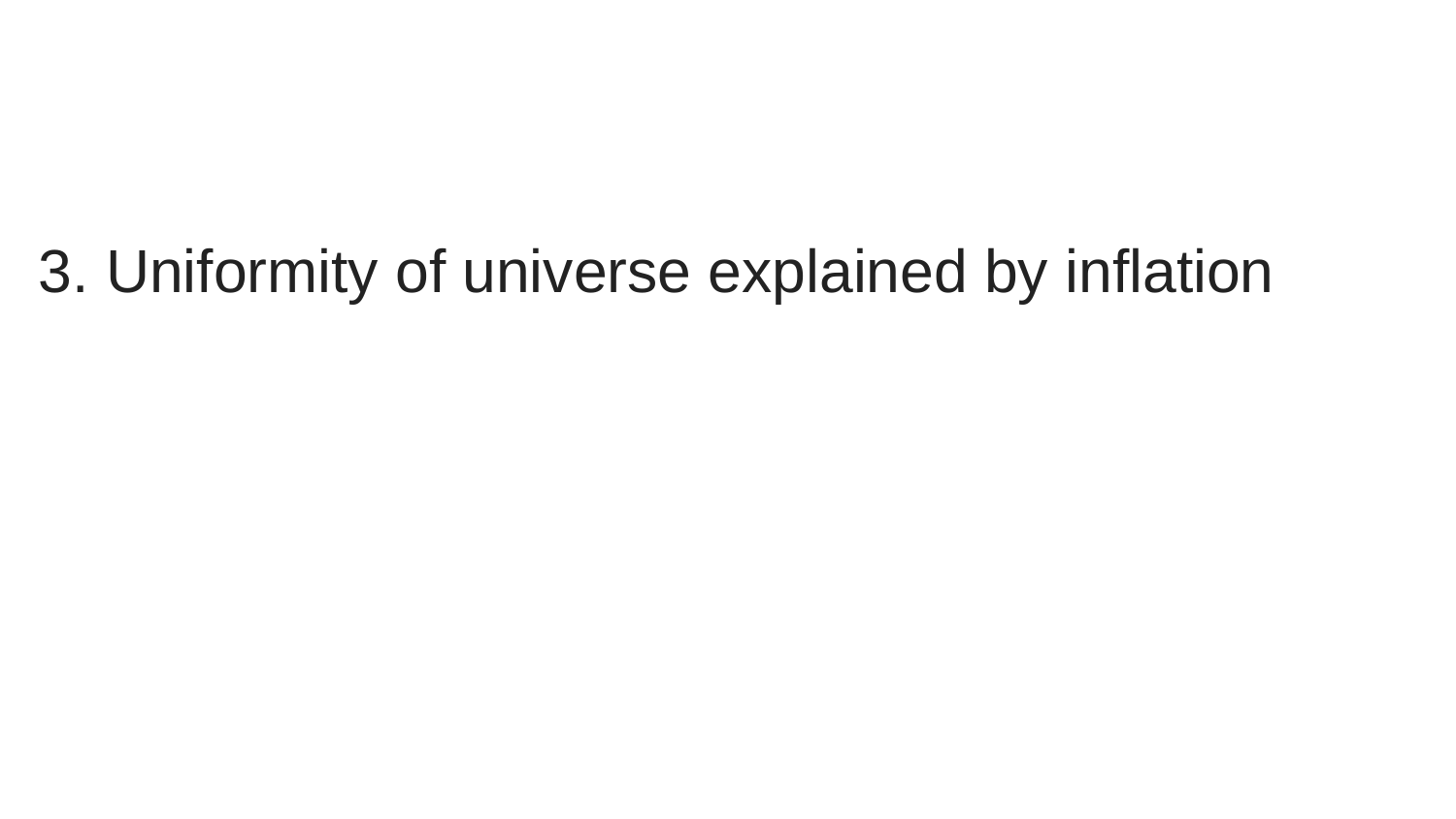

3. Uniformity of universe explained by inflation